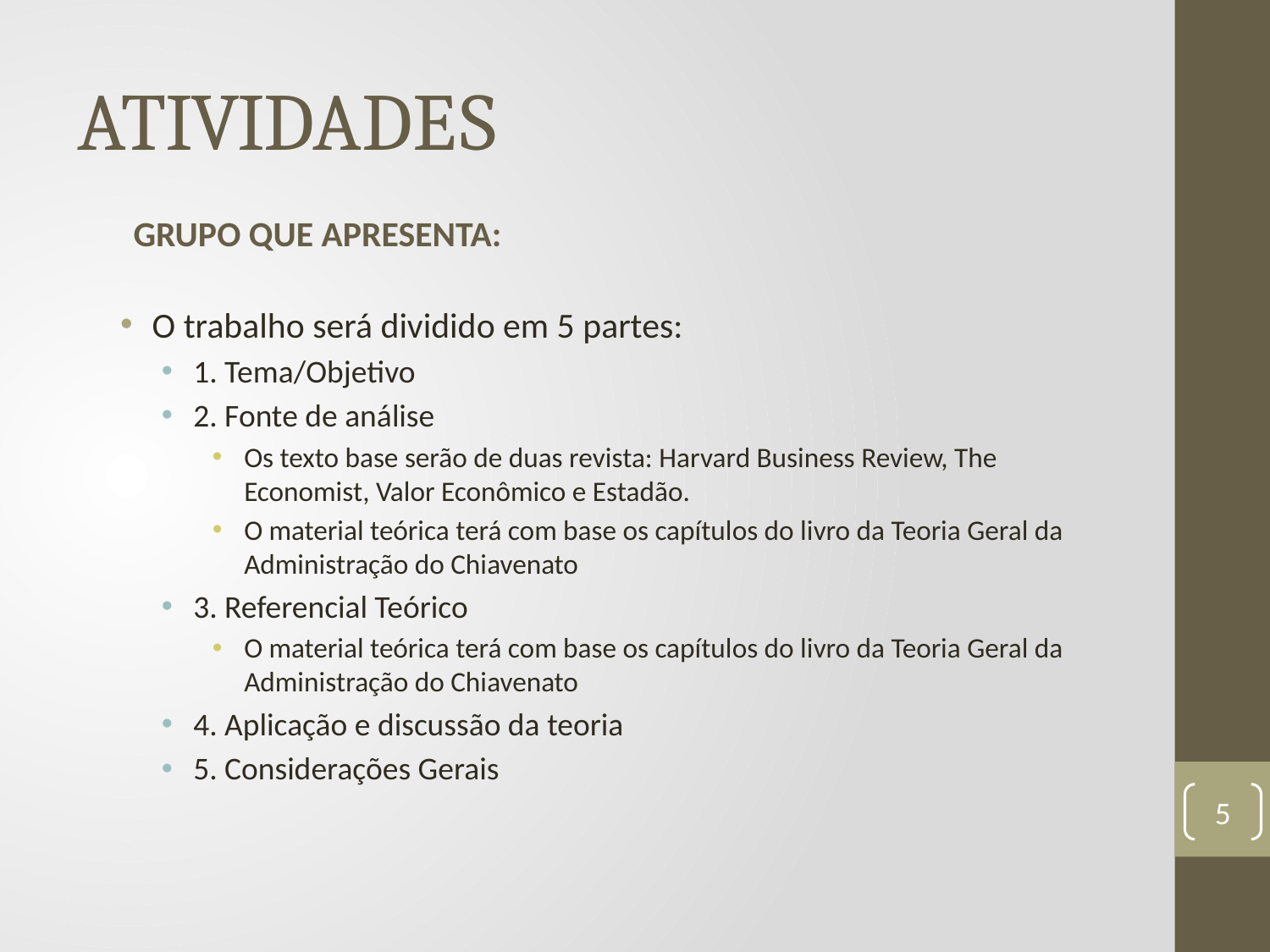

# ATIVIDADES
GRUPO QUE APRESENTA:
O trabalho será dividido em 5 partes:
1. Tema/Objetivo
2. Fonte de análise
Os texto base serão de duas revista: Harvard Business Review, The Economist, Valor Econômico e Estadão.
O material teórica terá com base os capítulos do livro da Teoria Geral da Administração do Chiavenato
3. Referencial Teórico
O material teórica terá com base os capítulos do livro da Teoria Geral da Administração do Chiavenato
4. Aplicação e discussão da teoria
5. Considerações Gerais
5